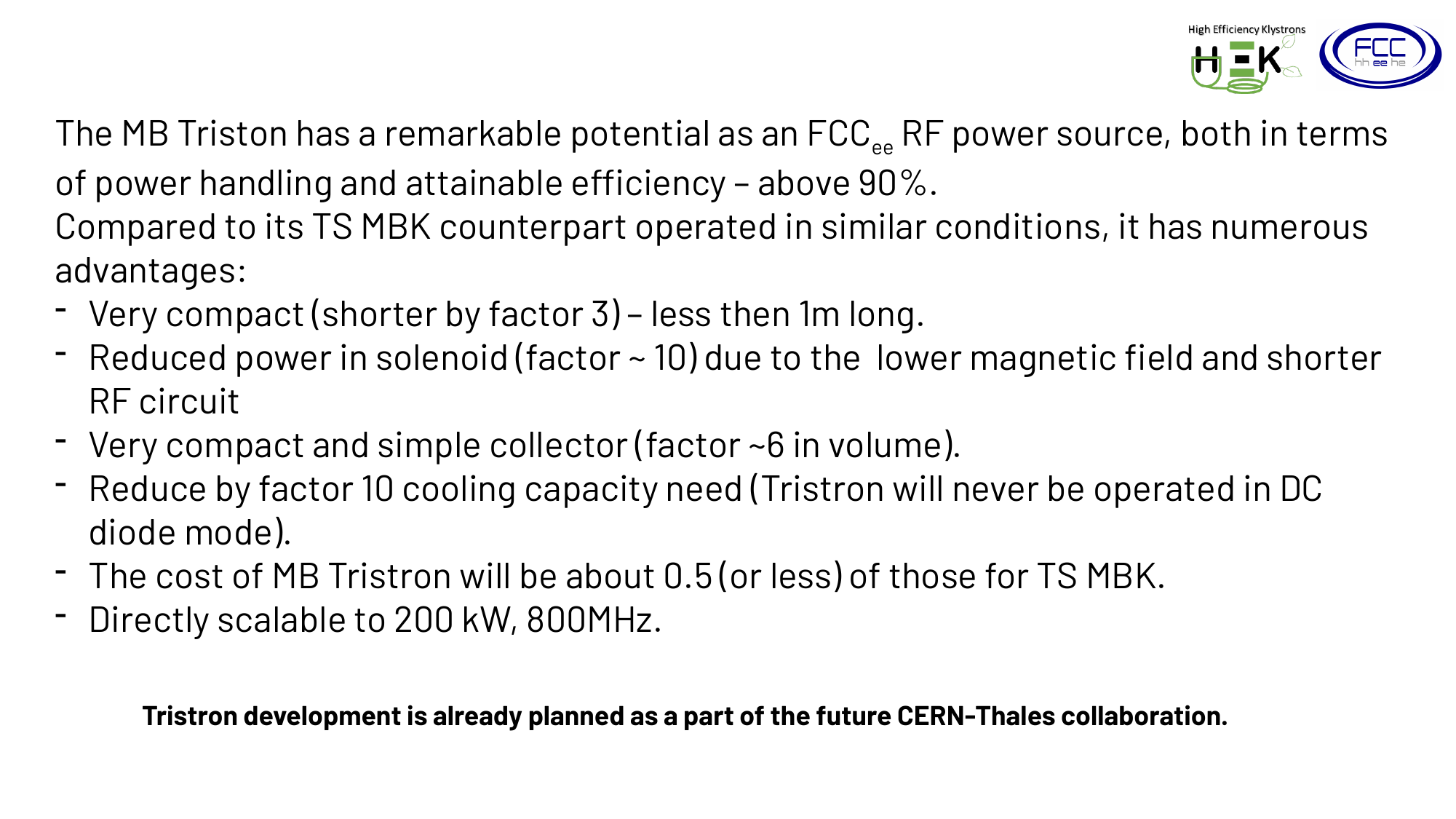

The MB Triston has a remarkable potential as an FCCee RF power source, both in terms of power handling and attainable efficiency – above 90%.
Compared to its TS MBK counterpart operated in similar conditions, it has numerous advantages:
Very compact (shorter by factor 3) – less then 1m long.
Reduced power in solenoid (factor ~ 10) due to the  lower magnetic field and shorter RF circuit
Very compact and simple collector (factor ~6 in volume).
Reduce by factor 10 cooling capacity need (Tristron will never be operated in DC diode mode).
The cost of MB Tristron will be about 0.5 (or less) of those for TS MBK.
Directly scalable to 200 kW, 800MHz.
Tristron development is already planned as a part of the future CERN-Thales collaboration.